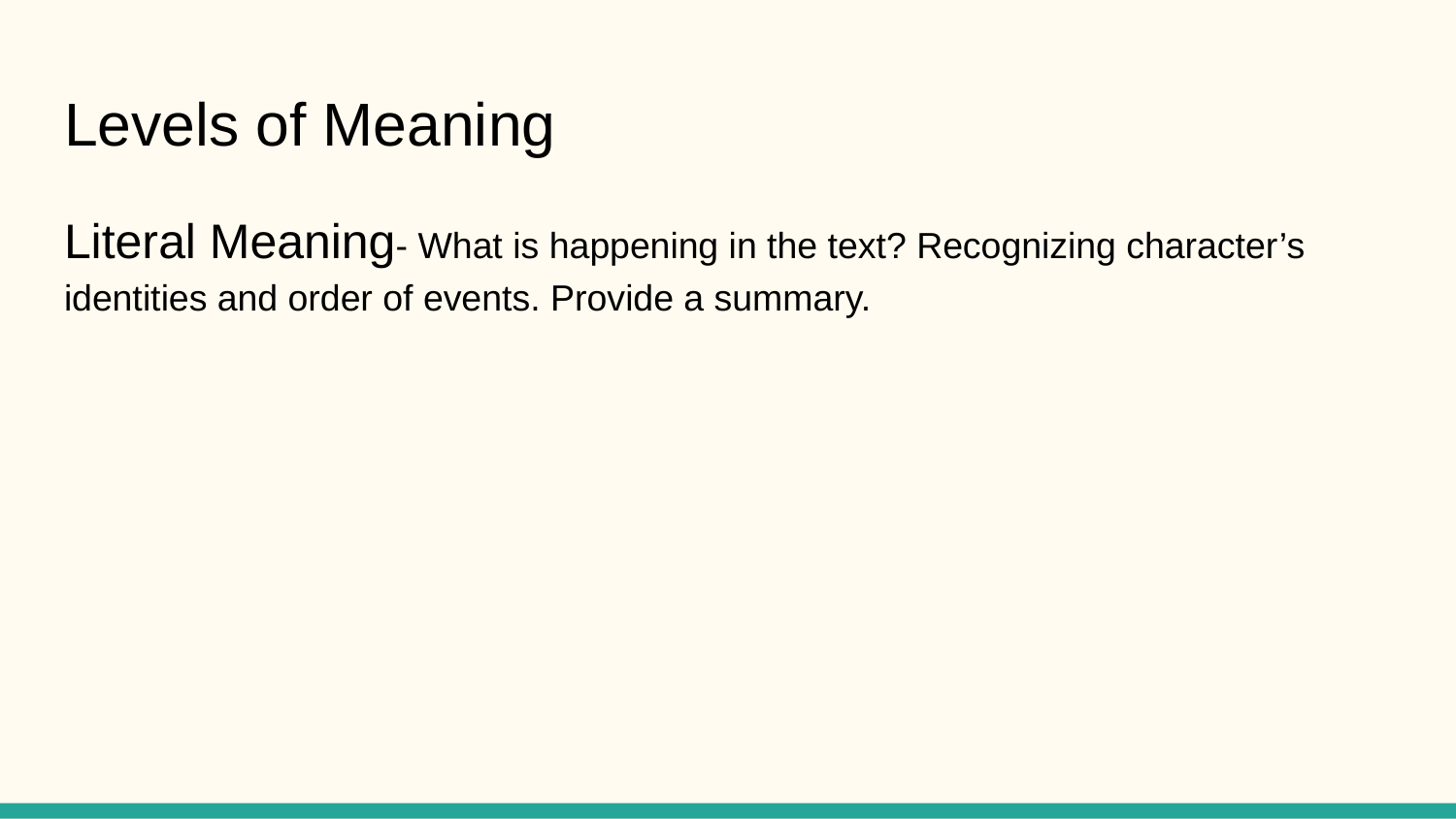

# Levels of Meaning
Literal Meaning- What is happening in the text? Recognizing character’s identities and order of events. Provide a summary.